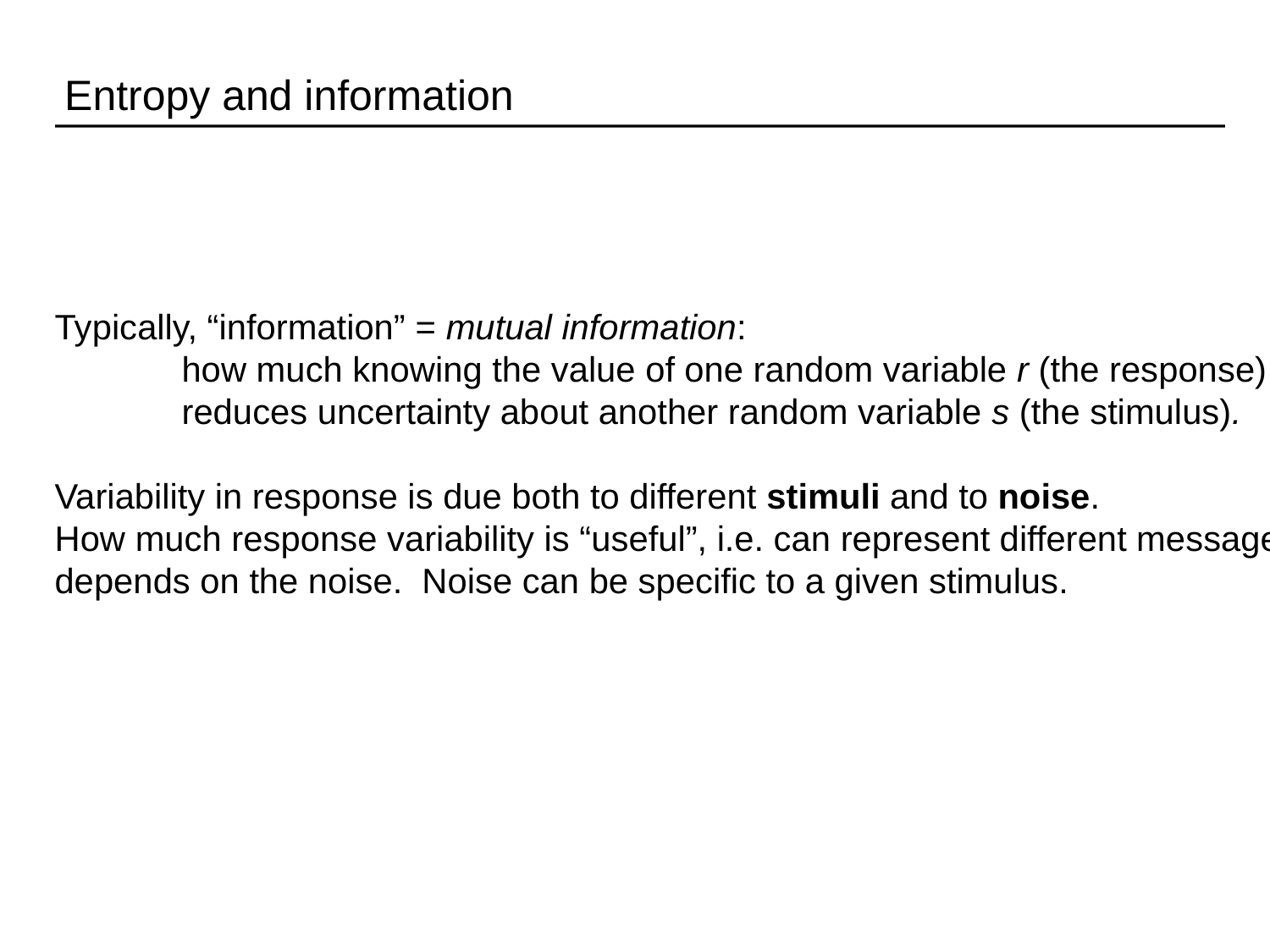

Entropy and information

Typically, “information” = mutual information:
	how much knowing the value of one random variable r (the response)
	reduces uncertainty about another random variable s (the stimulus).

Variability in response is due both to different stimuli and to noise.
How much response variability is “useful”, i.e. can represent different messages,
depends on the noise.  Noise can be specific to a given stimulus.